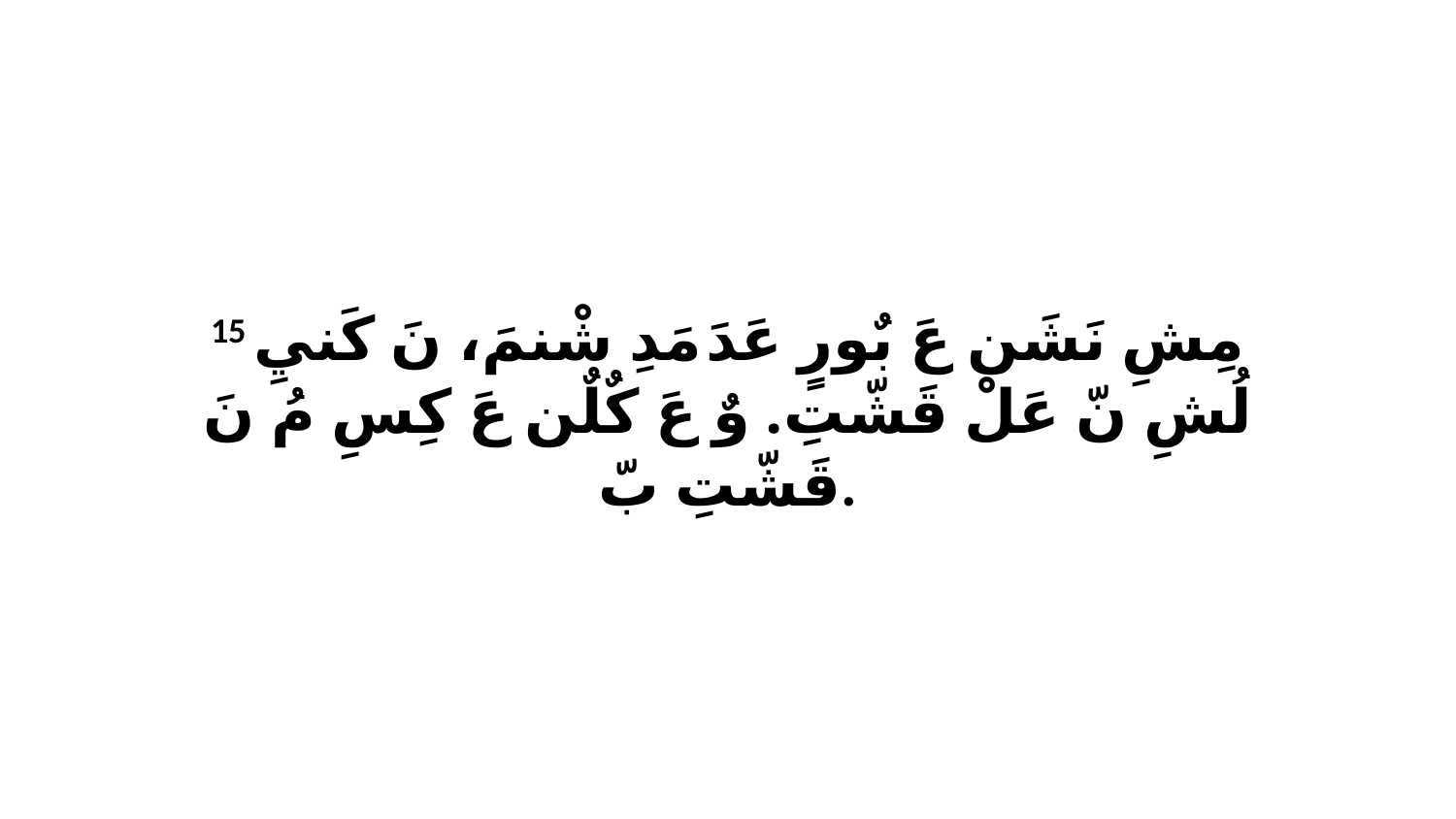

15 مِشِ نَشَن عَ بٌورٍ عَدَ مَدِ شْنمَ، نَ كَنيِ لُشِ نّ عَلْ قَشّتِ. وٌ عَ كٌلٌن عَ كِسِ مُ نَ قَشّتِ بّ.